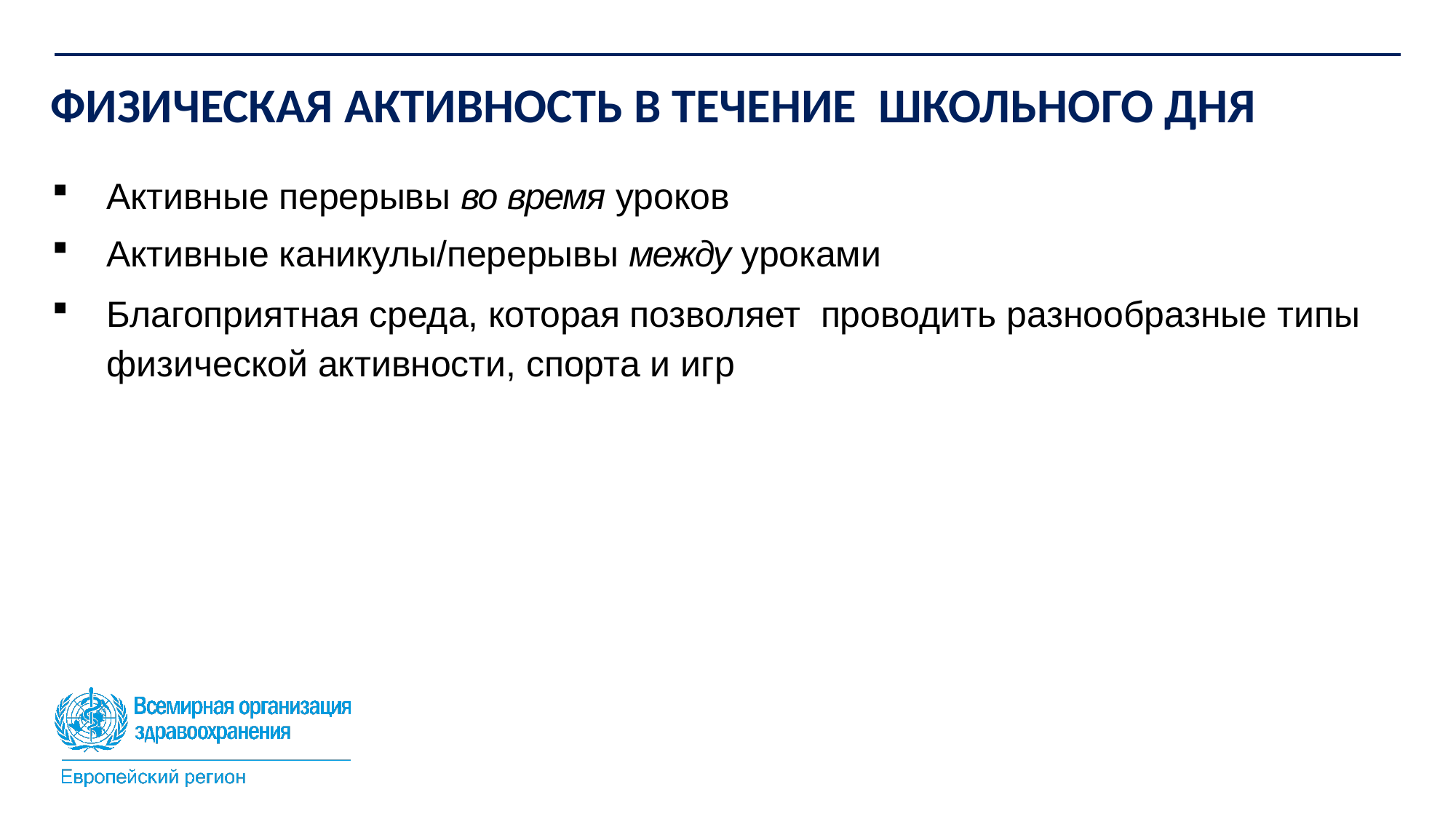

# ФИЗИЧЕСКАЯ АКТИВНОСТЬ В ТЕЧЕНИЕ  ШКОЛЬНОГО ДНЯ
Активные перерывы во время уроков
Активные каникулы/перерывы между уроками
Благоприятная среда, которая позволяет  проводить разнообразные типы  физической активности, спорта и игр